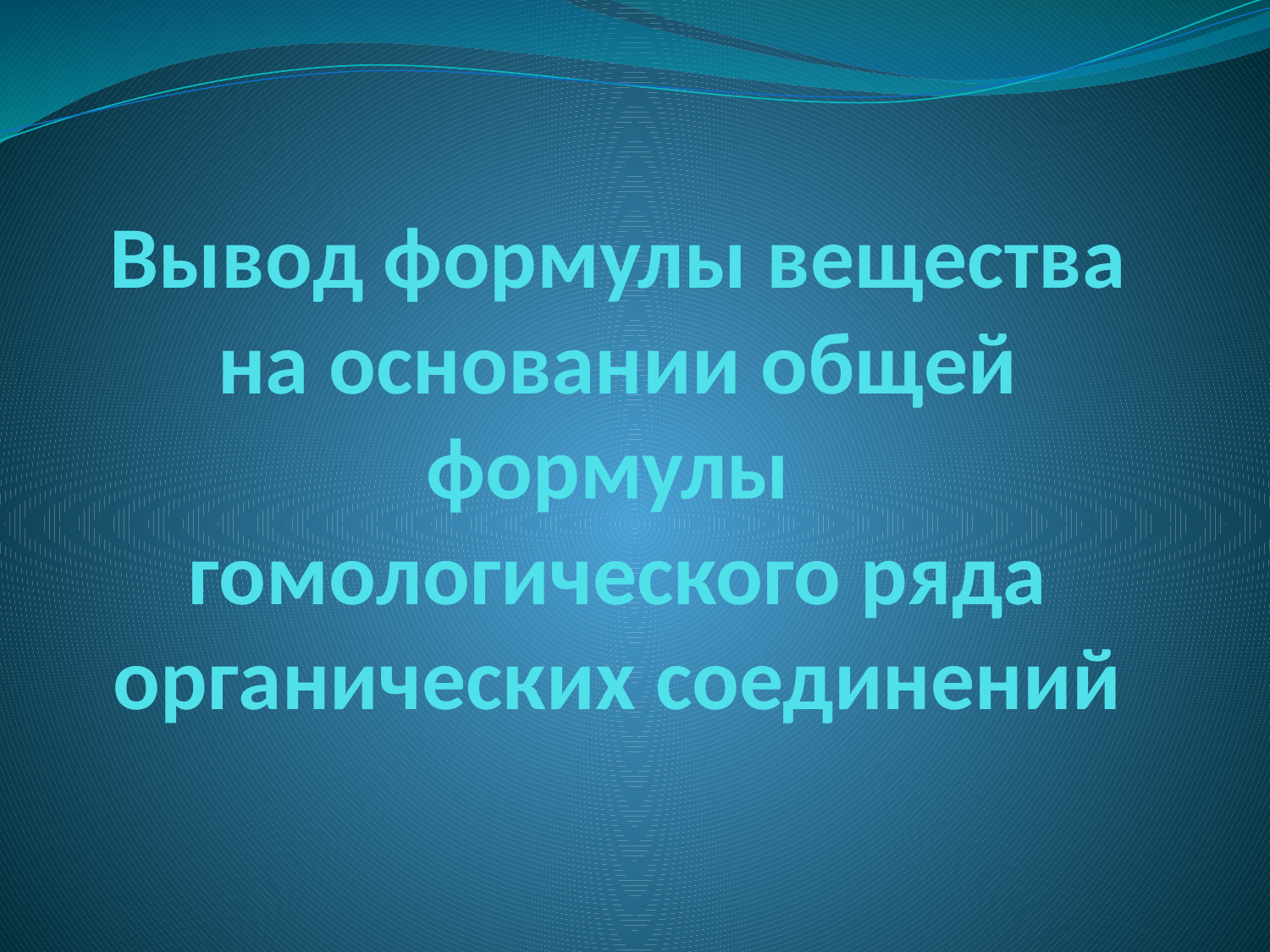

# Вывод формулы вещества на основании общей формулы гомологического ряда органических соединений